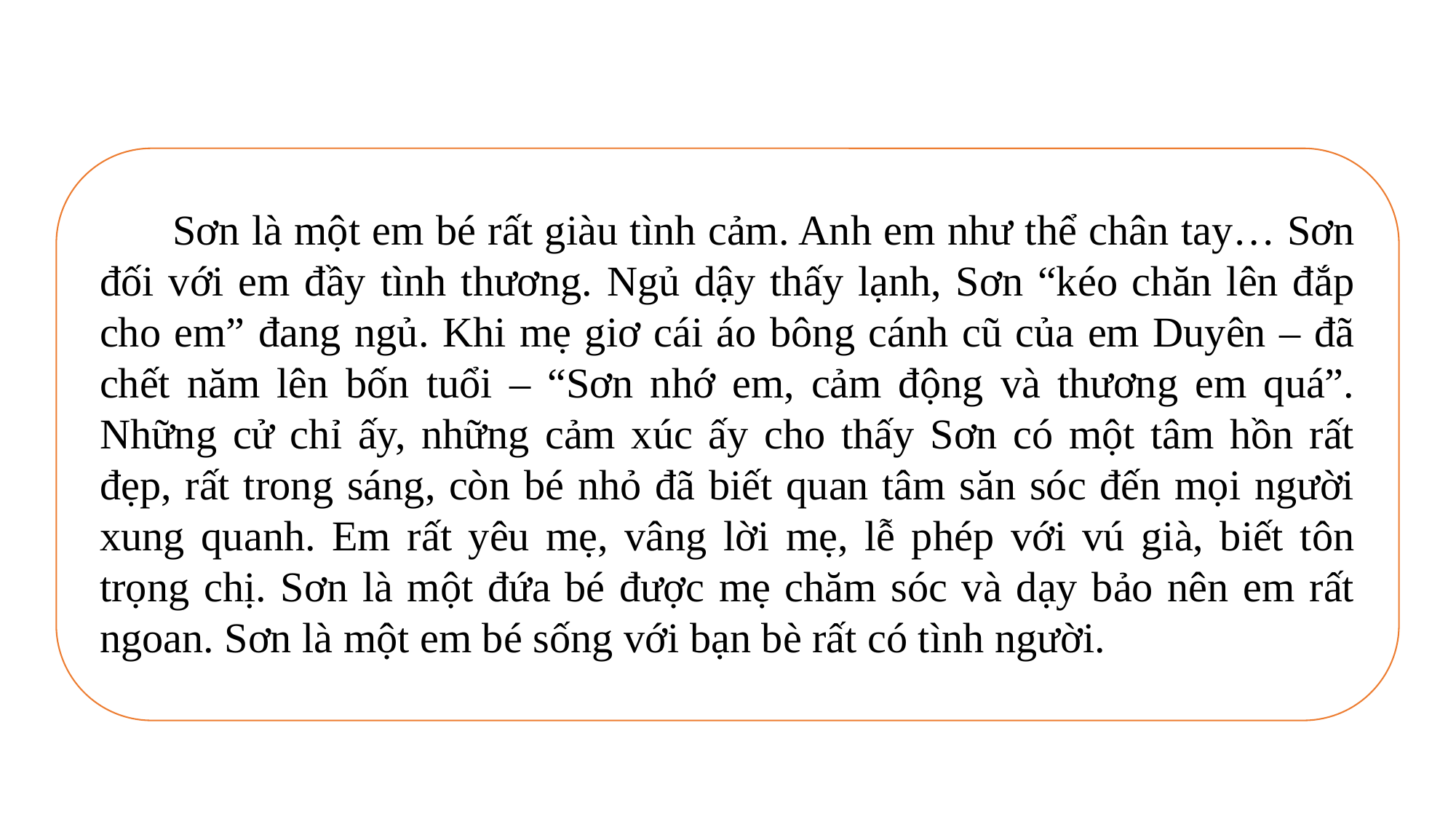

Sơn là một em bé rất giàu tình cảm. Anh em như thể chân tay… Sơn đối với em đầy tình thương. Ngủ dậy thấy lạnh, Sơn “kéo chăn lên đắp cho em” đang ngủ. Khi mẹ giơ cái áo bông cánh cũ của em Duyên – đã chết năm lên bốn tuổi – “Sơn nhớ em, cảm động và thương em quá”. Những cử chỉ ấy, những cảm xúc ấy cho thấy Sơn có một tâm hồn rất đẹp, rất trong sáng, còn bé nhỏ đã biết quan tâm săn sóc đến mọi người xung quanh. Em rất yêu mẹ, vâng lời mẹ, lễ phép với vú già, biết tôn trọng chị. Sơn là một đứa bé được mẹ chăm sóc và dạy bảo nên em rất ngoan. Sơn là một em bé sống với bạn bè rất có tình người.